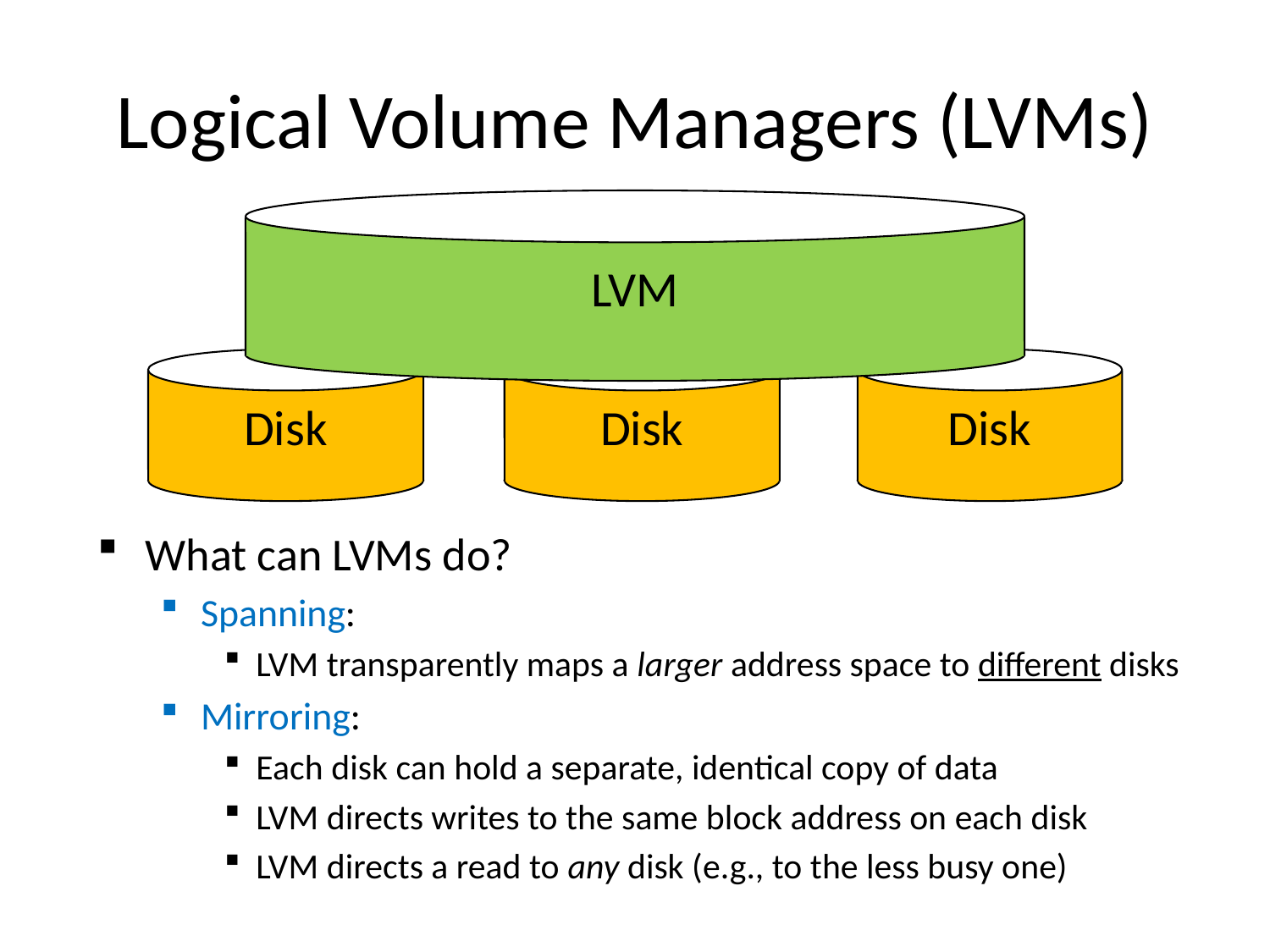

# Logical Volume Managers (LVMs)

LVM

Disk

Disk

Disk

What can LVMs do?
Spanning:
LVM transparently maps a larger address space to different disks
Mirroring:
Each disk can hold a separate, identical copy of data
LVM directs writes to the same block address on each disk
LVM directs a read to any disk (e.g., to the less busy one)